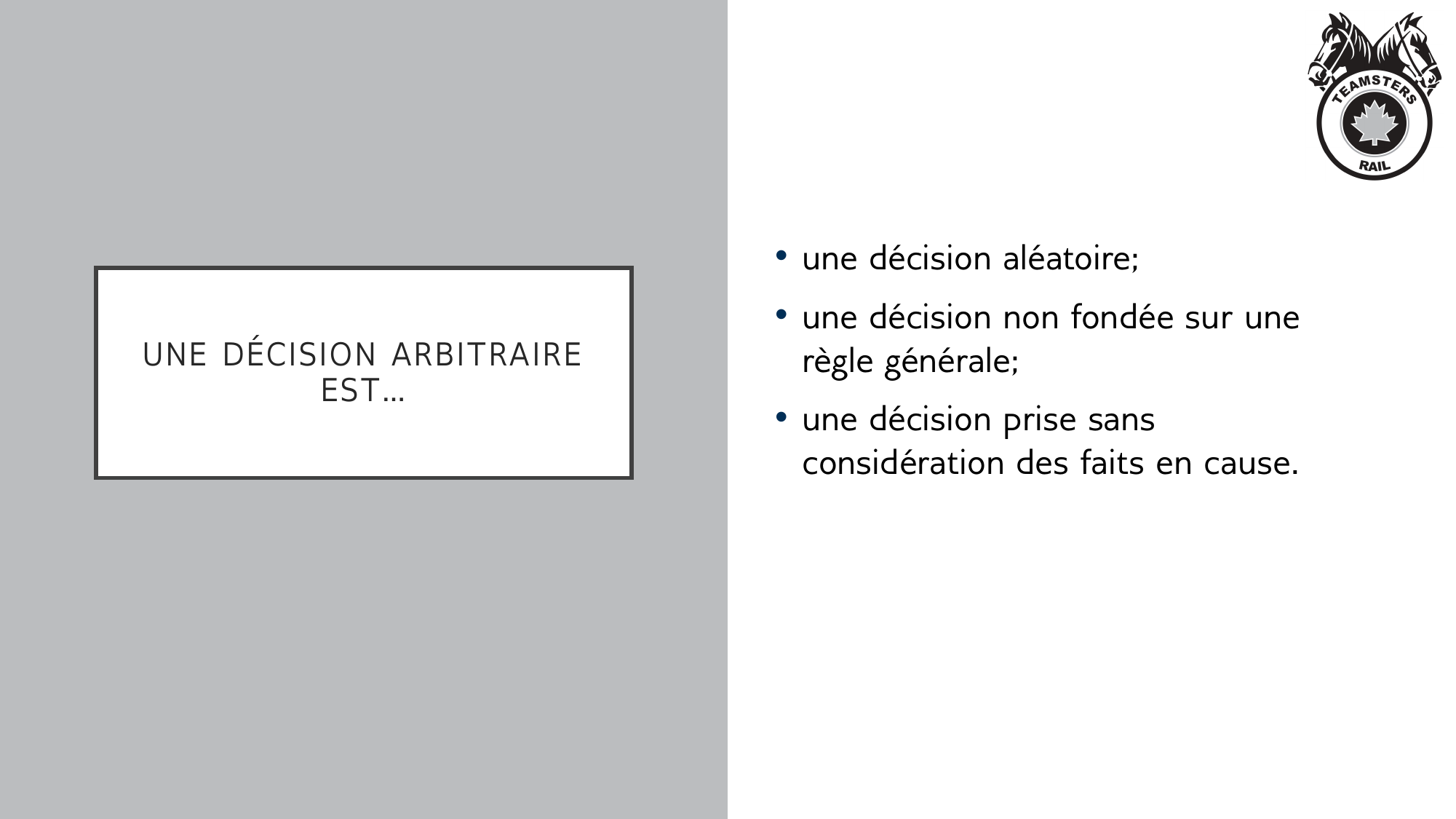

une décision aléatoire;
une décision non fondée sur une règle générale;
une décision prise sans considération des faits en cause.
# Une décision arbitraire est…